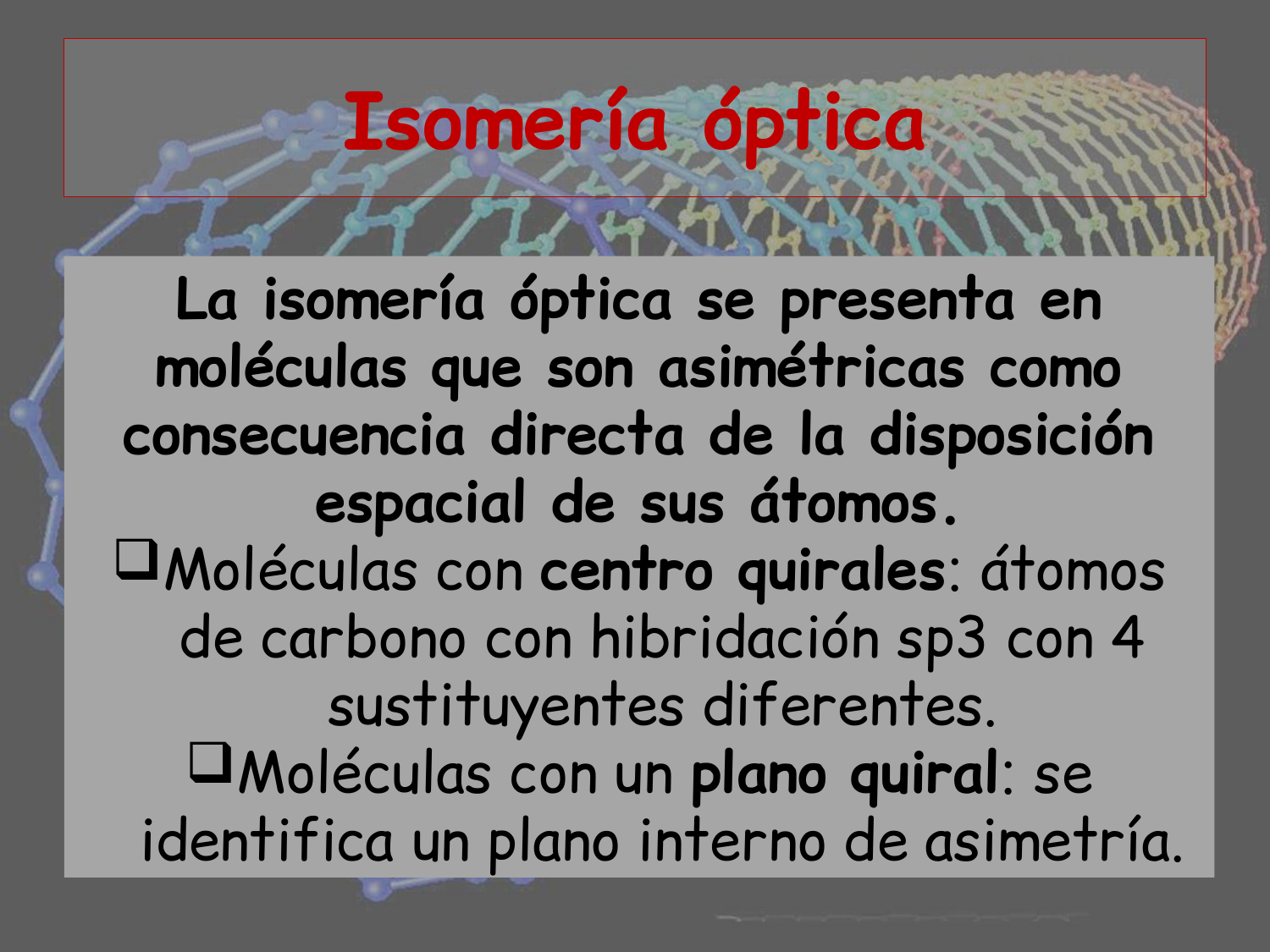

# Isomería óptica
La isomería óptica se presenta en moléculas que son asimétricas como consecuencia directa de la disposición espacial de sus átomos.
Moléculas con centro quirales: átomos de carbono con hibridación sp3 con 4 sustituyentes diferentes.
Moléculas con un plano quiral: se identifica un plano interno de asimetría.